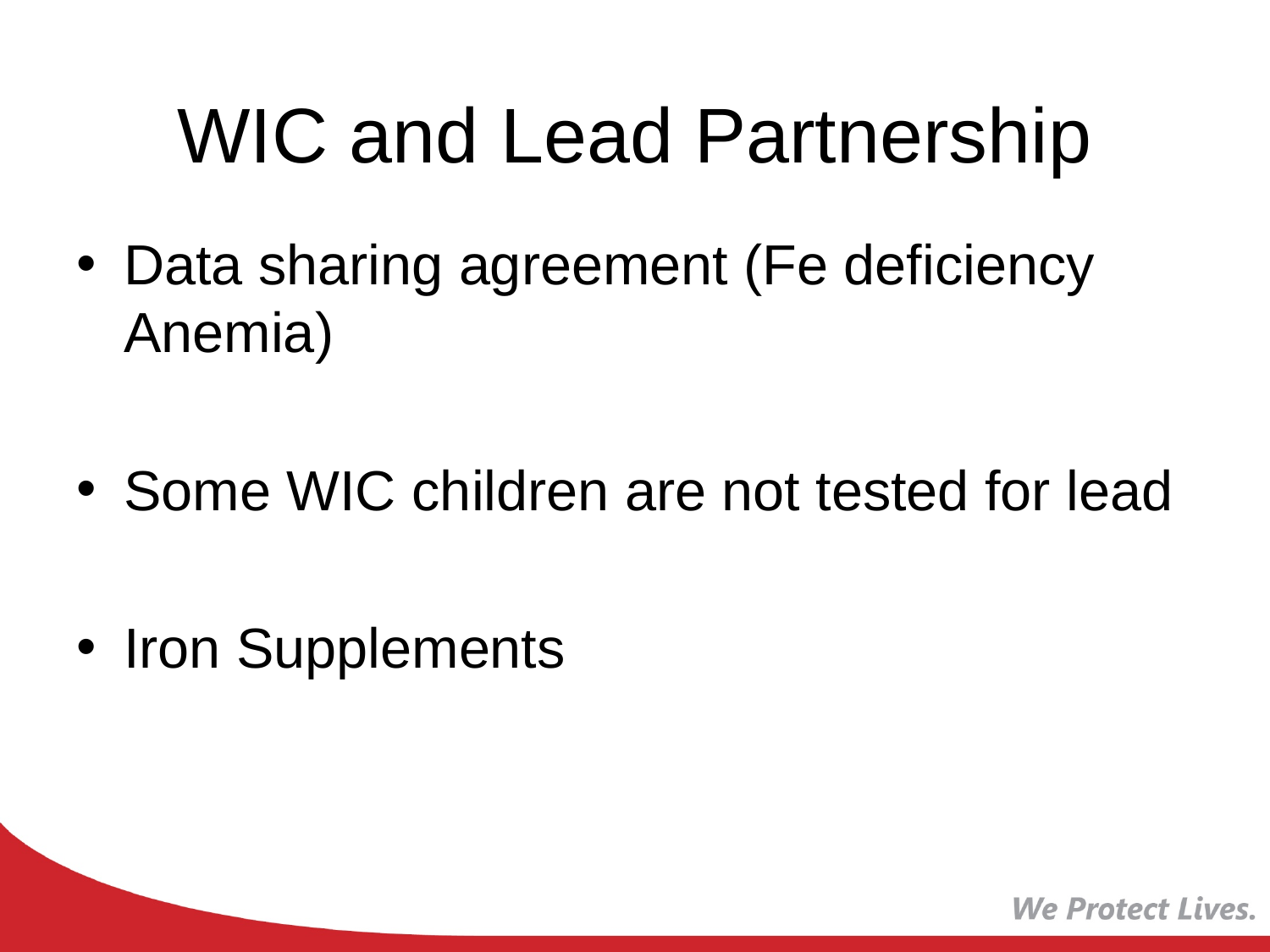

# WIC and Lead Partnership
Data sharing agreement (Fe deficiency Anemia)

Some WIC children are not tested for lead

Iron Supplements